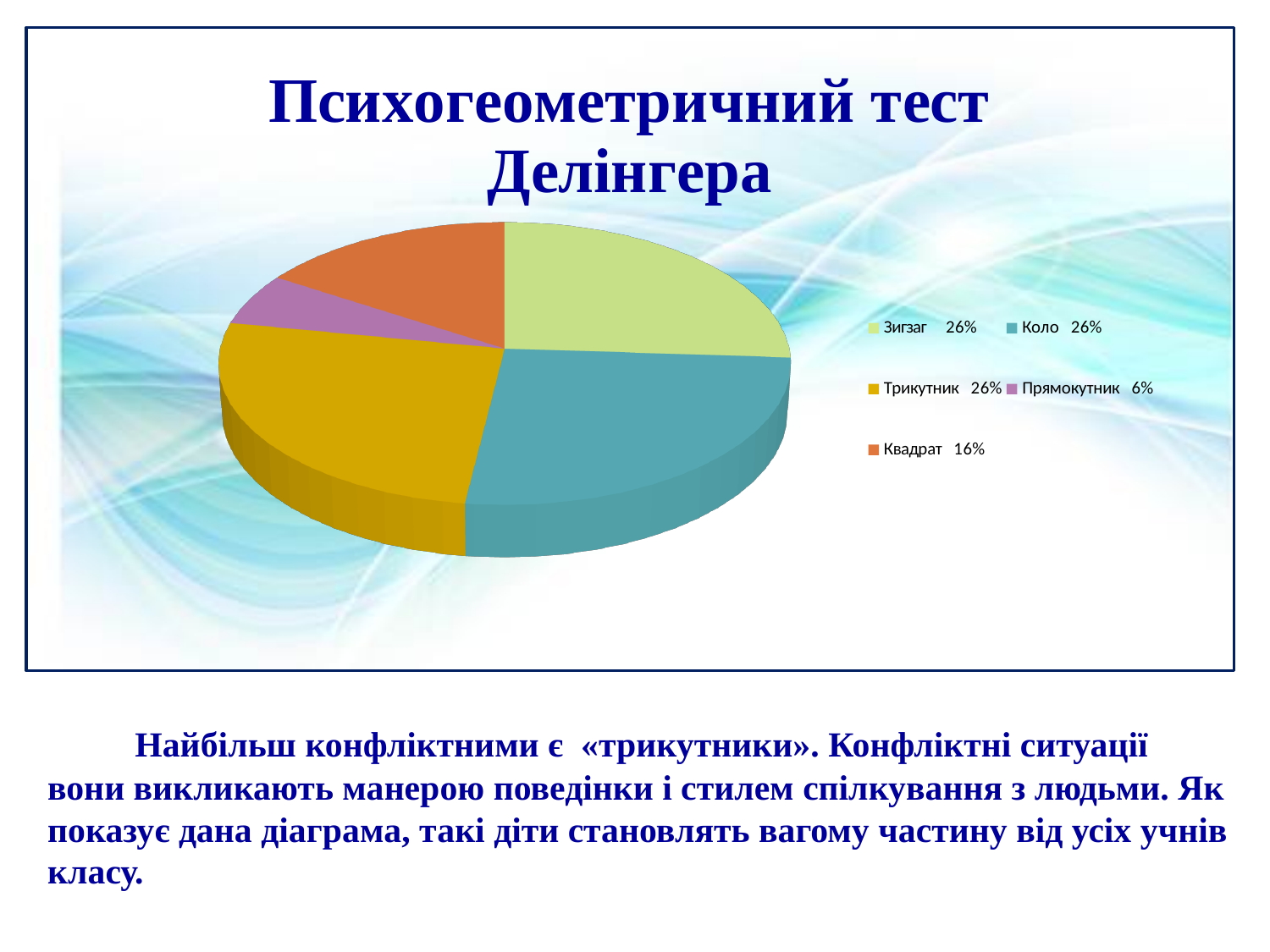

[unsupported chart]

Найбільш конфліктними є  «трикутники». Конфліктні ситуації вони викликають манерою поведінки і стилем спілкування з людьми. Як показує дана діаграма, такі діти становлять вагому частину від усіх учнів класу.